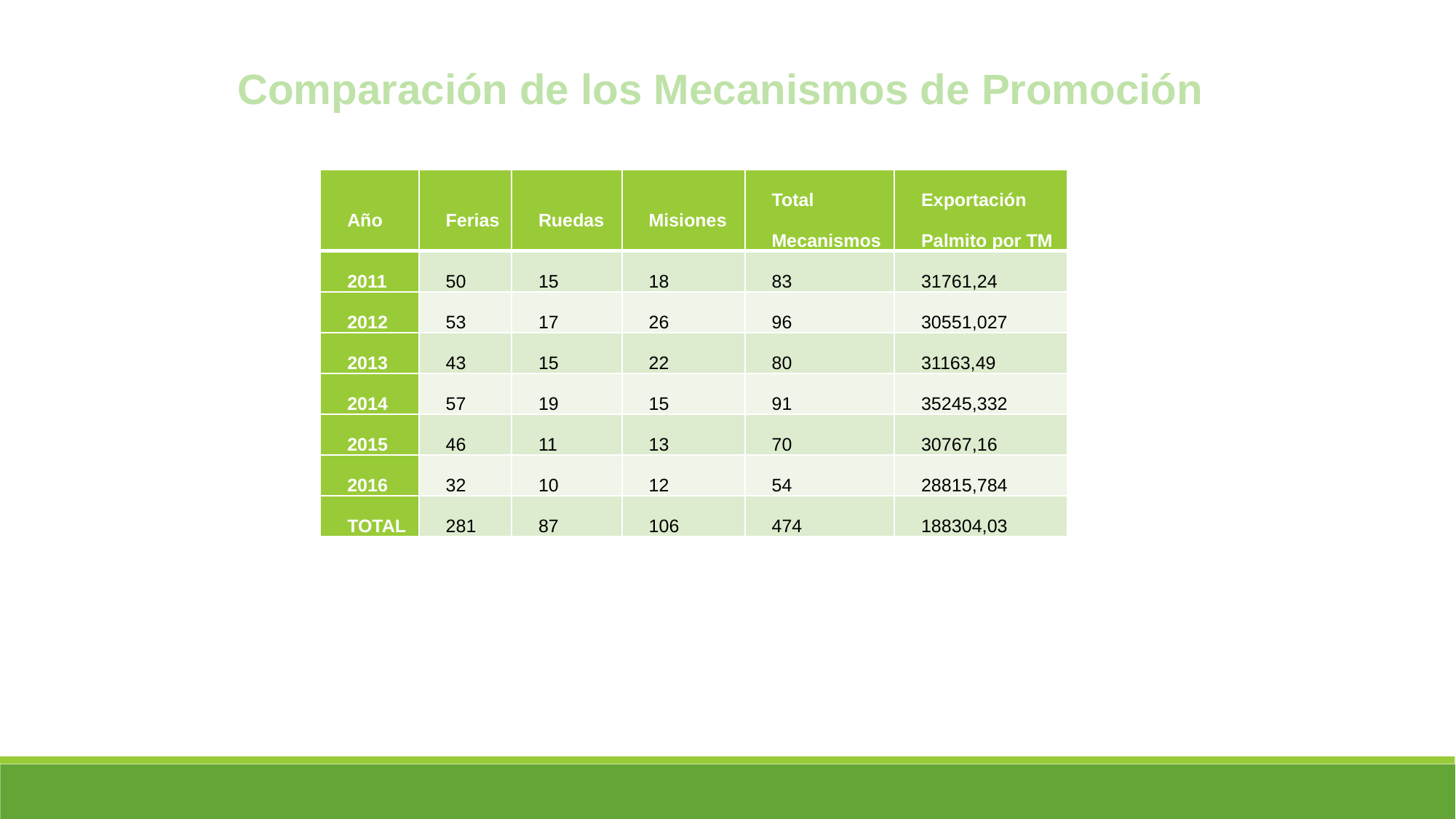

Comparación de los Mecanismos de Promoción
| Año | Ferias | Ruedas | Misiones | Total Mecanismos | Exportación Palmito por TM |
| --- | --- | --- | --- | --- | --- |
| 2011 | 50 | 15 | 18 | 83 | 31761,24 |
| 2012 | 53 | 17 | 26 | 96 | 30551,027 |
| 2013 | 43 | 15 | 22 | 80 | 31163,49 |
| 2014 | 57 | 19 | 15 | 91 | 35245,332 |
| 2015 | 46 | 11 | 13 | 70 | 30767,16 |
| 2016 | 32 | 10 | 12 | 54 | 28815,784 |
| TOTAL | 281 | 87 | 106 | 474 | 188304,03 |